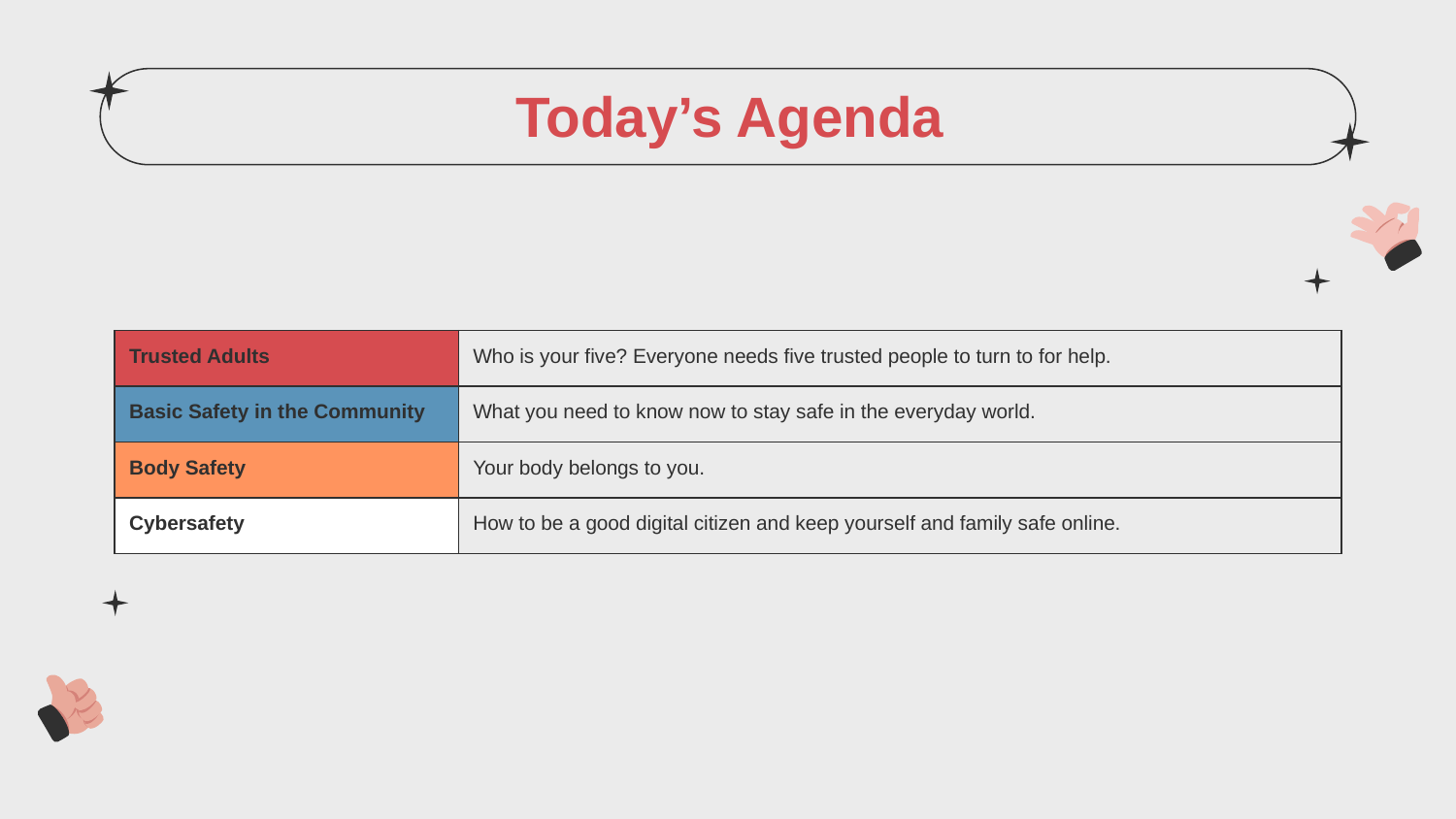

# Today’s Agenda

| Trusted Adults | Who is your five? Everyone needs five trusted people to turn to for help. |
| --- | --- |
| Basic Safety in the Community | What you need to know now to stay safe in the everyday world. |
| Body Safety | Your body belongs to you. |
| Cybersafety | How to be a good digital citizen and keep yourself and family safe online. |